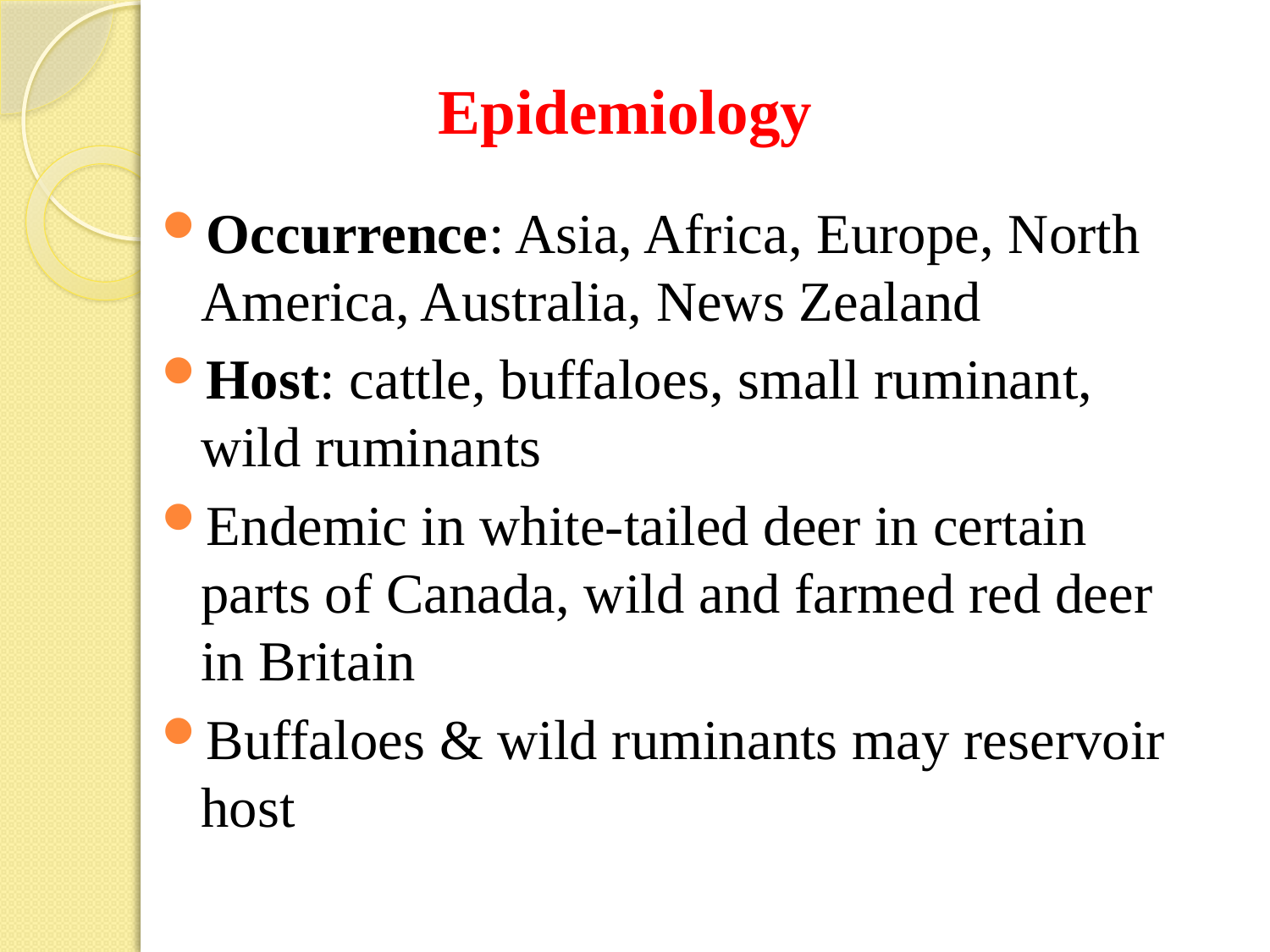

# Epidemiology
Occurrence: Asia, Africa, Europe, North America, Australia, News Zealand
Host: cattle, buffaloes, small ruminant, wild ruminants
Endemic in white-tailed deer in certain parts of Canada, wild and farmed red deer in Britain
Buffaloes & wild ruminants may reservoir host